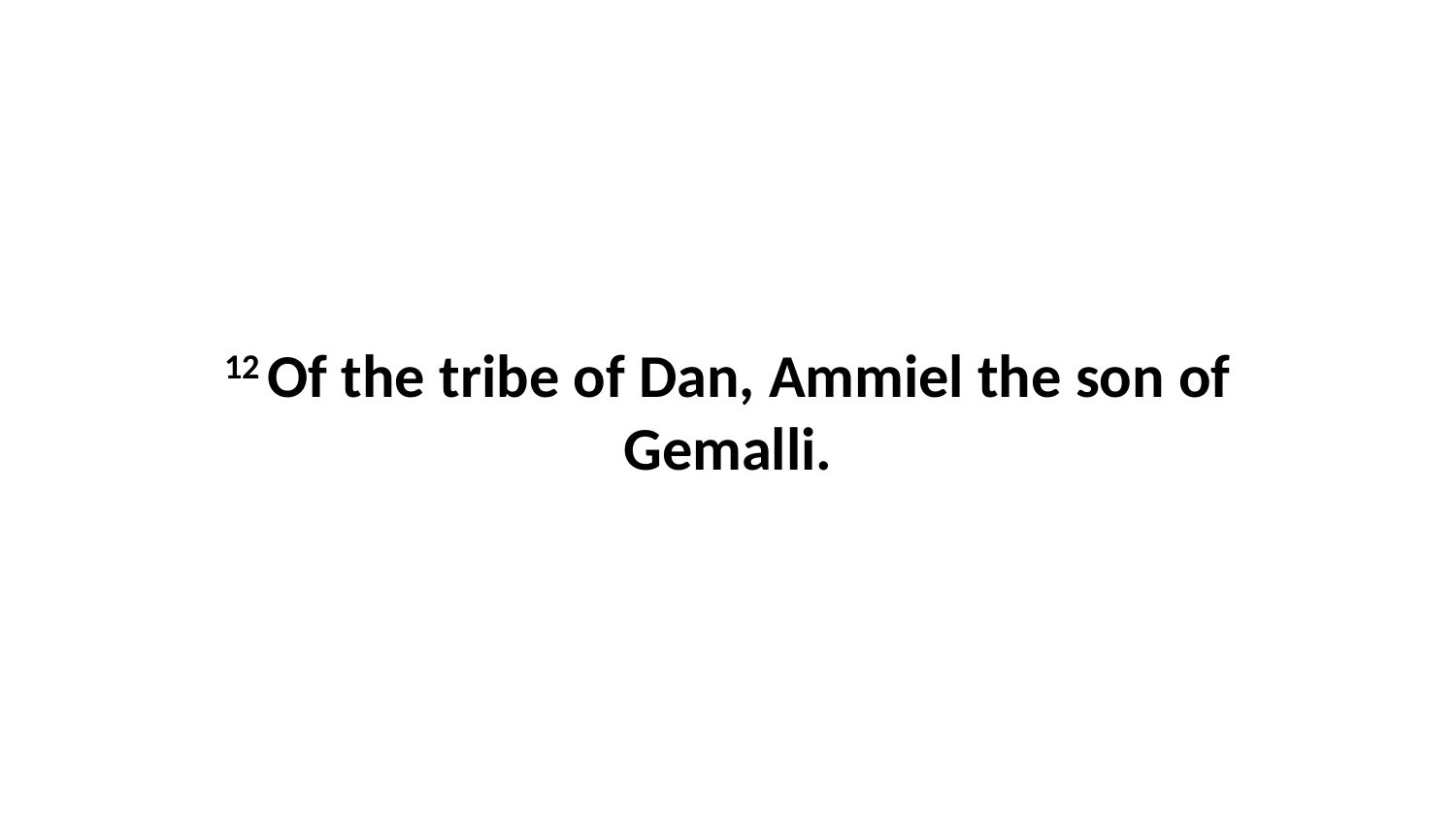

12 Of the tribe of Dan, Ammiel the son of Gemalli.